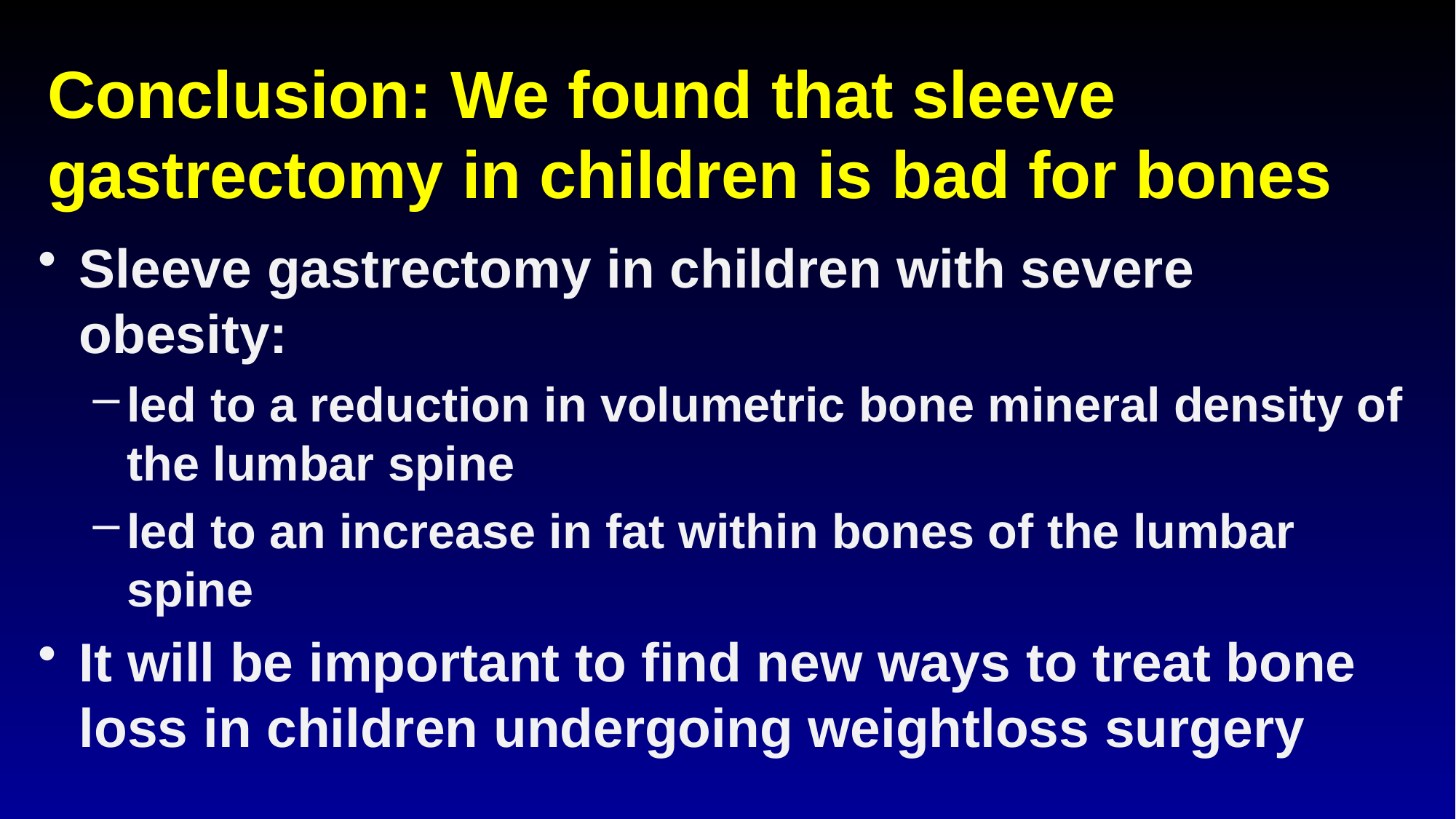

# Conclusion: We found that sleeve gastrectomy in children is bad for bones
Sleeve gastrectomy in children with severe obesity:
led to a reduction in volumetric bone mineral density of the lumbar spine
led to an increase in fat within bones of the lumbar spine
It will be important to find new ways to treat bone loss in children undergoing weightloss surgery